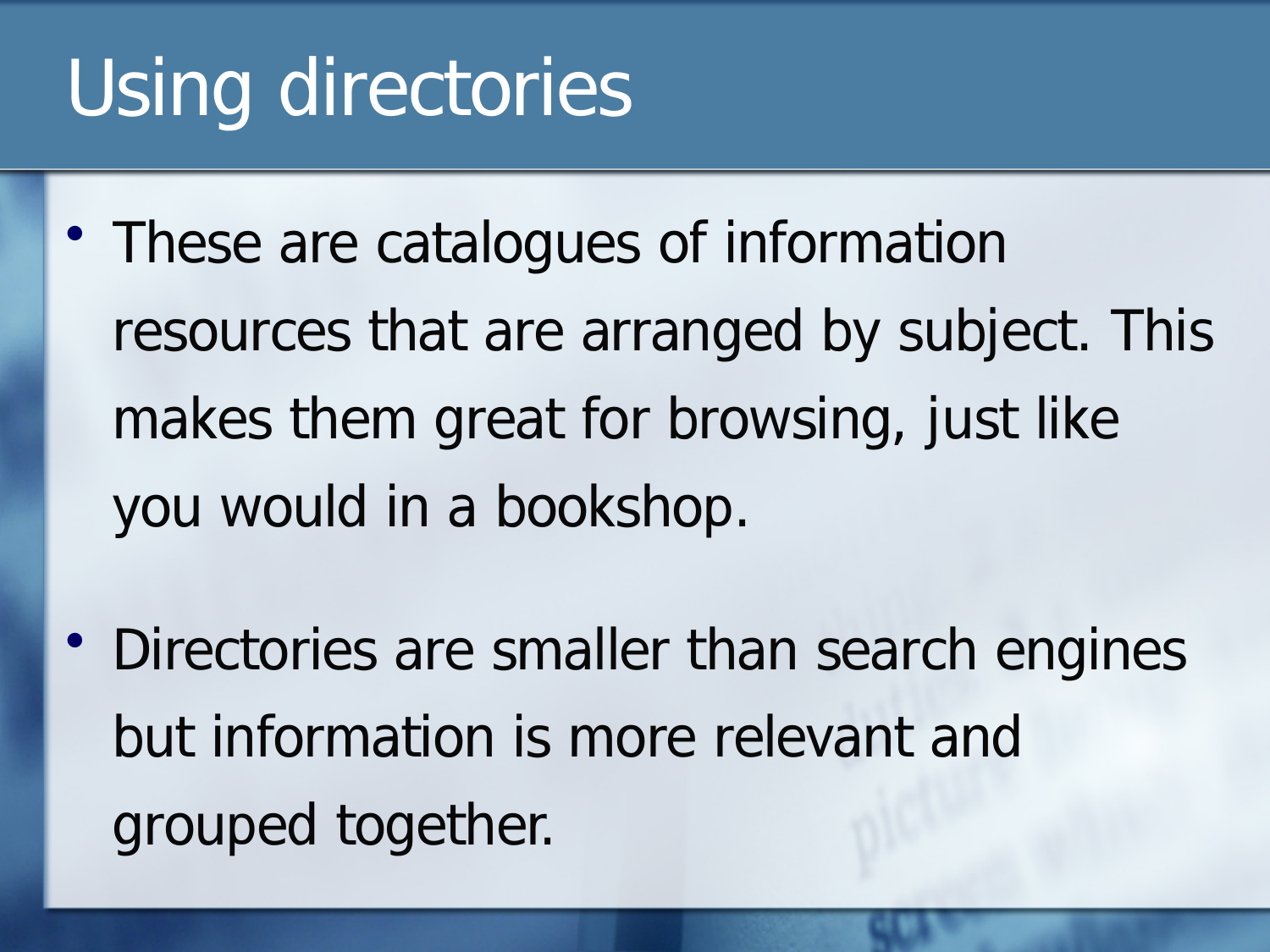

# Using directories
These are catalogues of information resources that are arranged by subject. This makes them great for browsing, just like you would in a bookshop.

Directories are smaller than search engines but information is more relevant and grouped together.